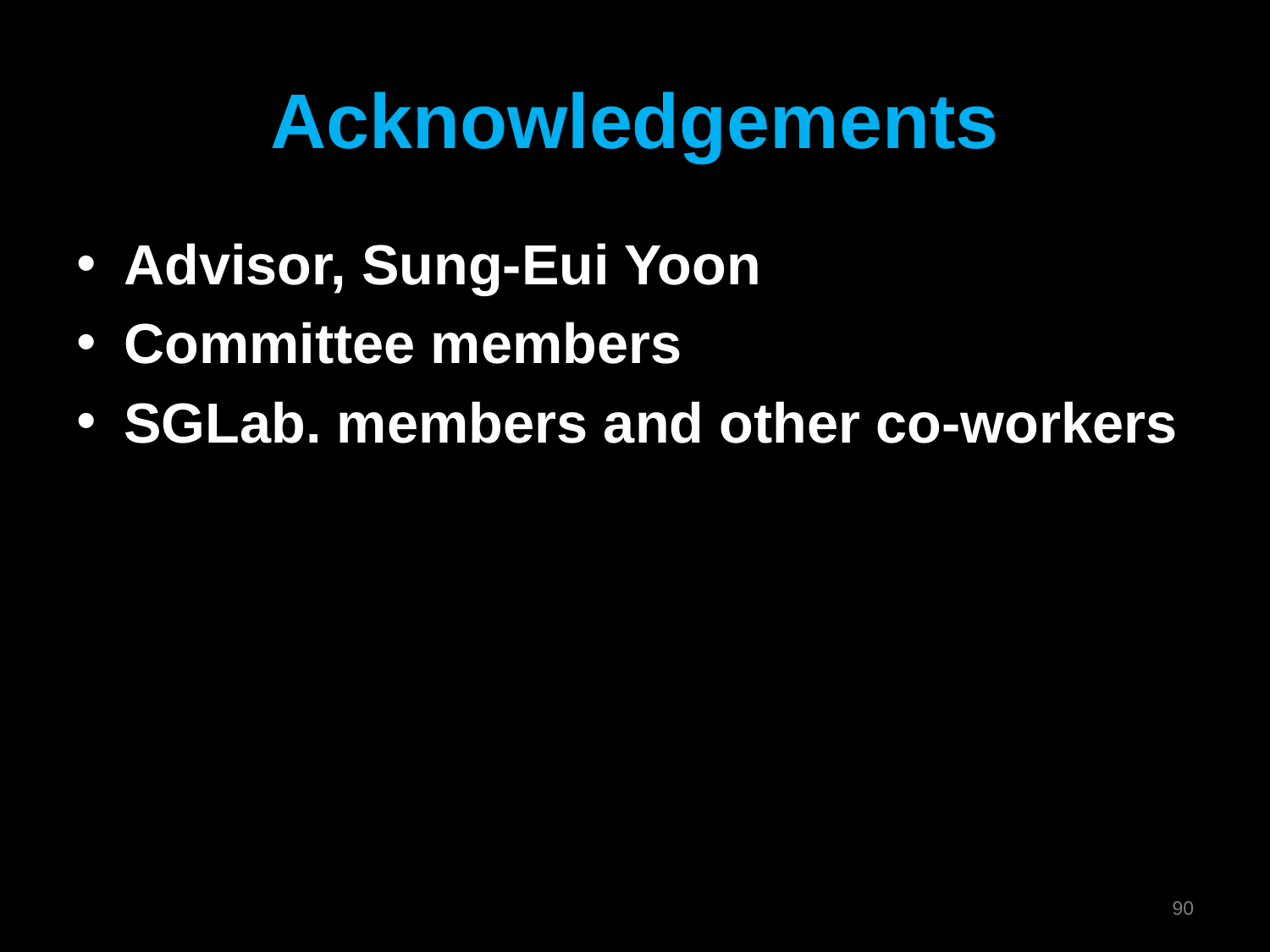

# Acknowledgements
Advisor, Sung-Eui Yoon
Committee members
SGLab. members and other co-workers
90